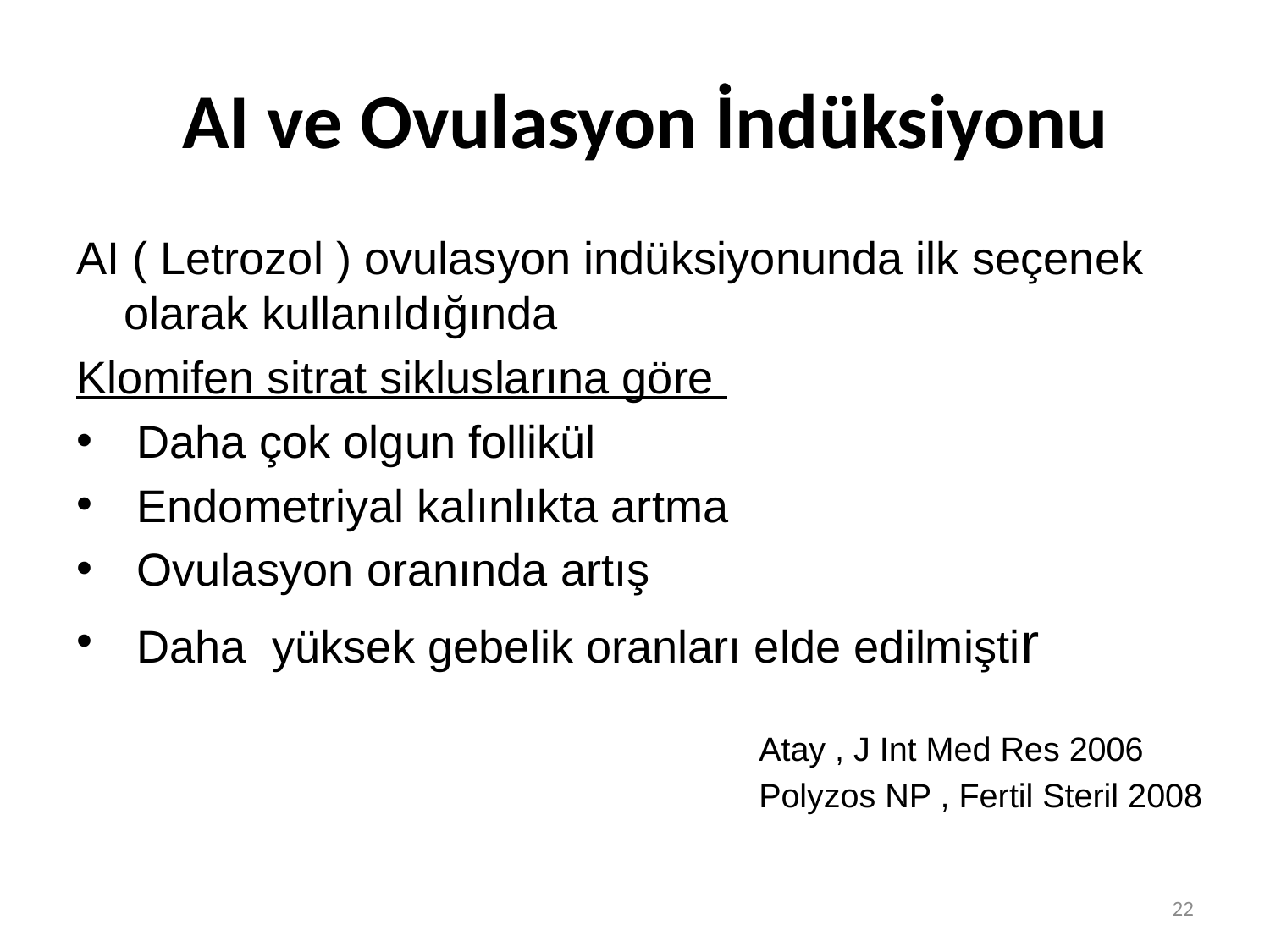

# AI ve Ovulasyon İndüksiyonu
AI ( Letrozol ) ovulasyon indüksiyonunda ilk seçenek olarak kullanıldığında
Klomifen sitrat sikluslarına göre
 Daha çok olgun follikül
 Endometriyal kalınlıkta artma
 Ovulasyon oranında artış
 Daha  yüksek gebelik oranları elde edilmiştir

						Atay , J Int Med Res 2006
						Polyzos NP , Fertil Steril 2008

22